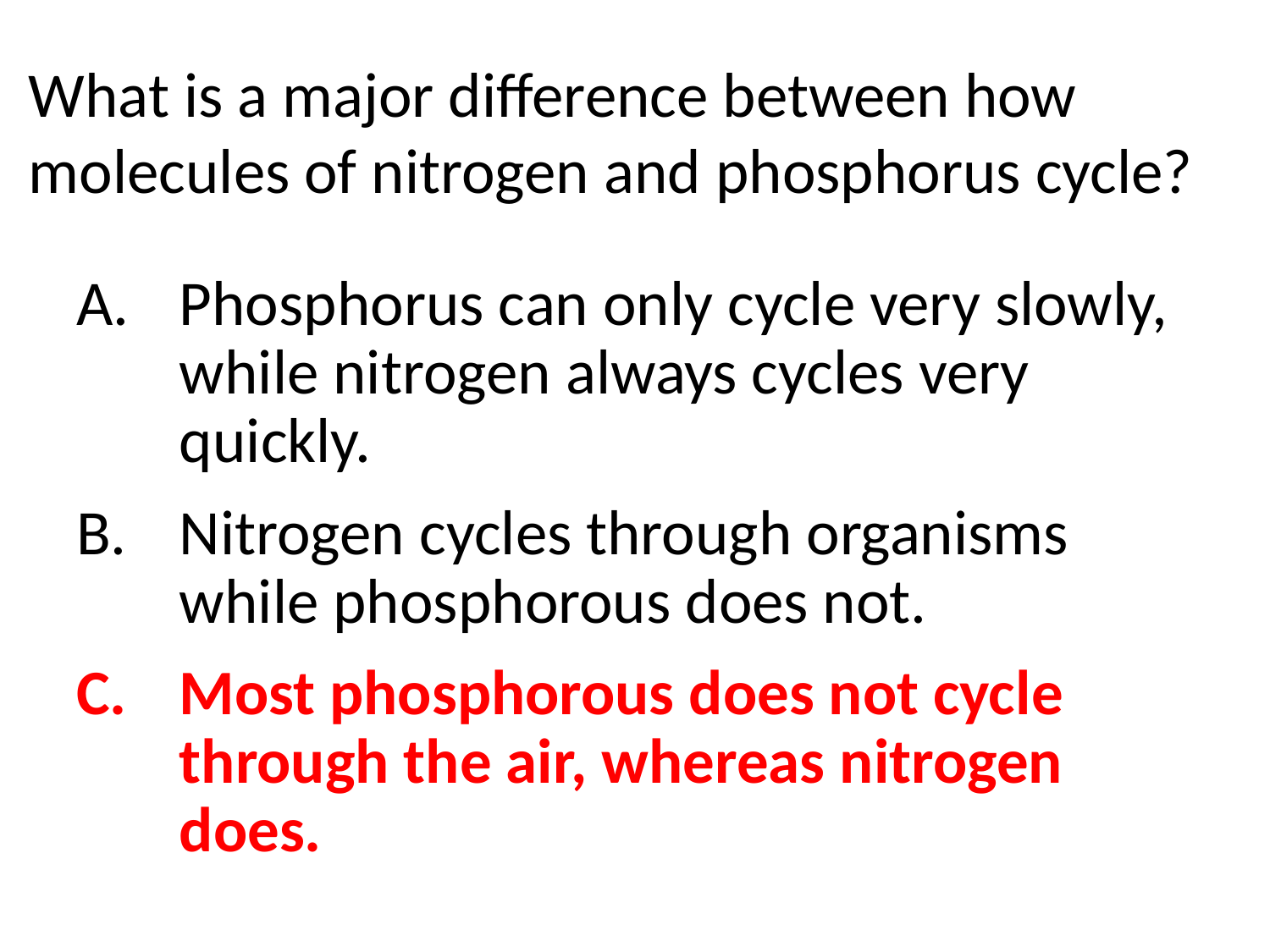

# What is a major difference between how molecules of nitrogen and phosphorus cycle?
Phosphorus can only cycle very slowly, while nitrogen always cycles very quickly.
Nitrogen cycles through organisms while phosphorous does not.
Most phosphorous does not cycle through the air, whereas nitrogen does.